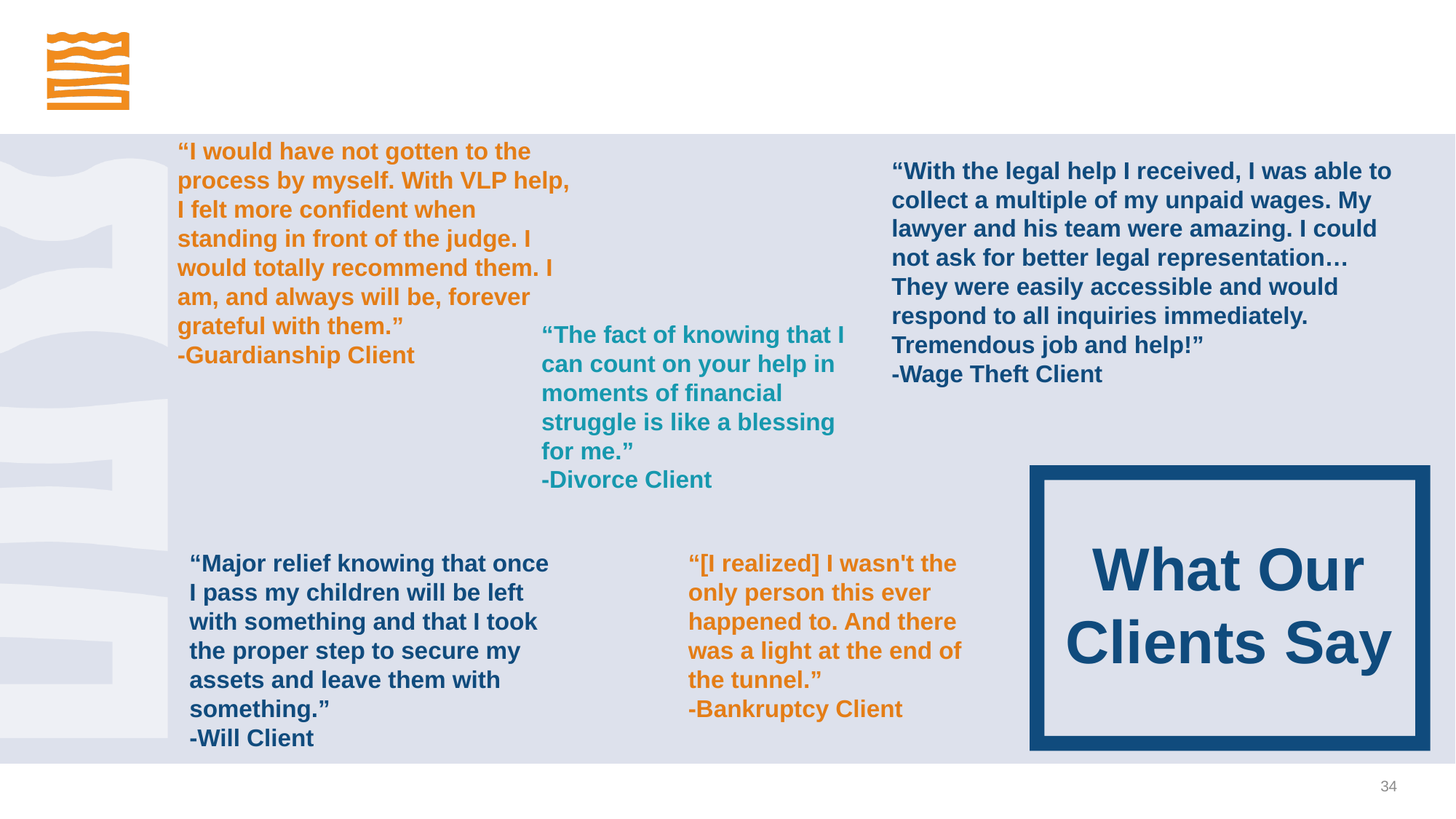

“I would have not gotten to the process by myself. With VLP help, I felt more confident when standing in front of the judge. I would totally recommend them. I am, and always will be, forever grateful with them.”
-Guardianship Client
“With the legal help I received, I was able to collect a multiple of my unpaid wages. My lawyer and his team were amazing. I could not ask for better legal representation…They were easily accessible and would respond to all inquiries immediately. Tremendous job and help!”
-Wage Theft Client
“The fact of knowing that I can count on your help in moments of financial struggle is like a blessing for me.”
-Divorce Client

What Our Clients Say
“Major relief knowing that once I pass my children will be left with something and that I took the proper step to secure my assets and leave them with something.”
-Will Client
“[I realized] I wasn't the only person this ever happened to. And there was a light at the end of the tunnel.”
-Bankruptcy Client
34